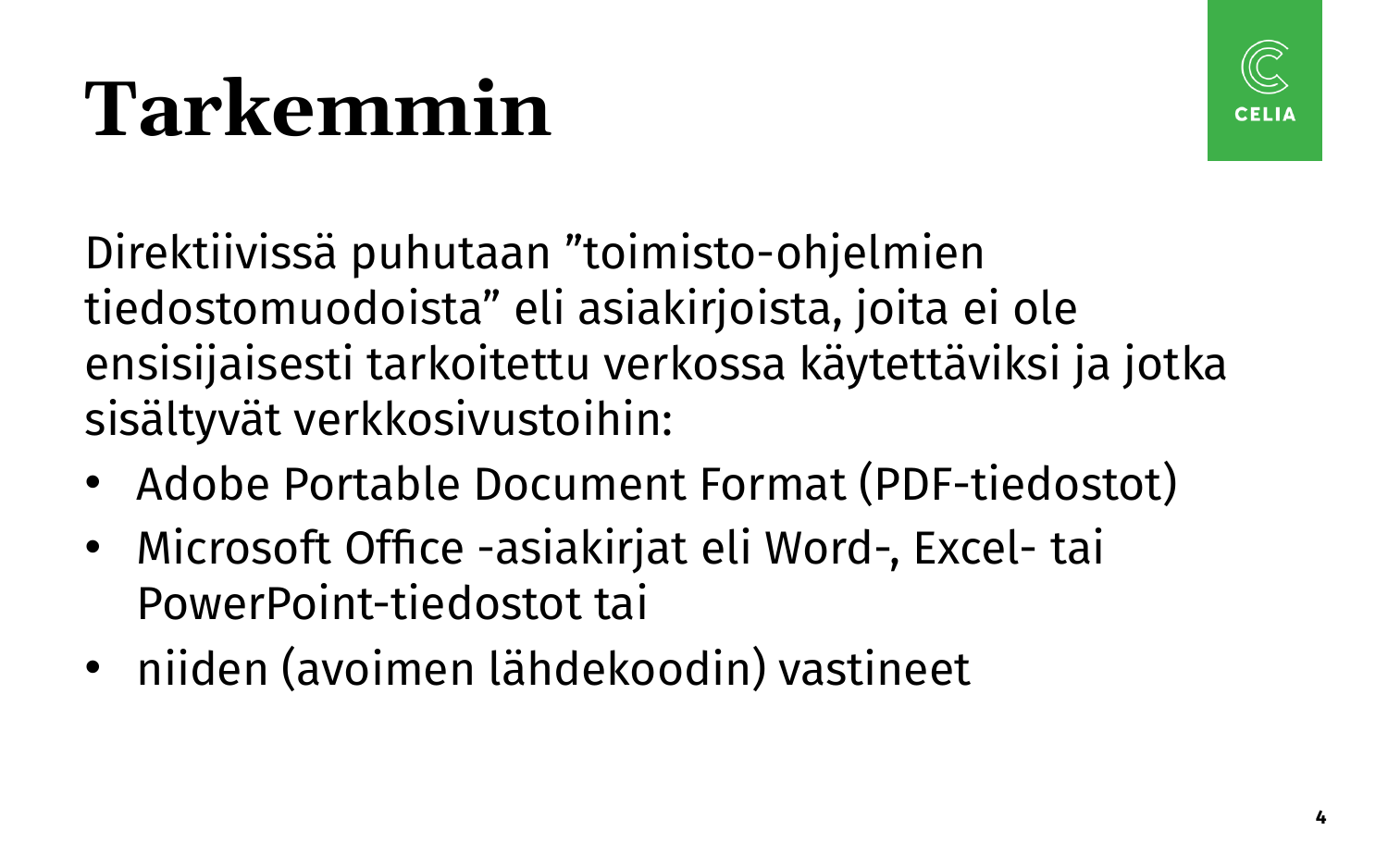

# Tarkemmin
Direktiivissä puhutaan ”toimisto-ohjelmien tiedostomuodoista” eli asiakirjoista, joita ei ole ensisijaisesti tarkoitettu verkossa käytettäviksi ja jotka sisältyvät verkkosivustoihin:
Adobe Portable Document Format (PDF-tiedostot)
Microsoft Office -asiakirjat eli Word-, Excel- tai PowerPoint-tiedostot tai
niiden (avoimen lähdekoodin) vastineet

4